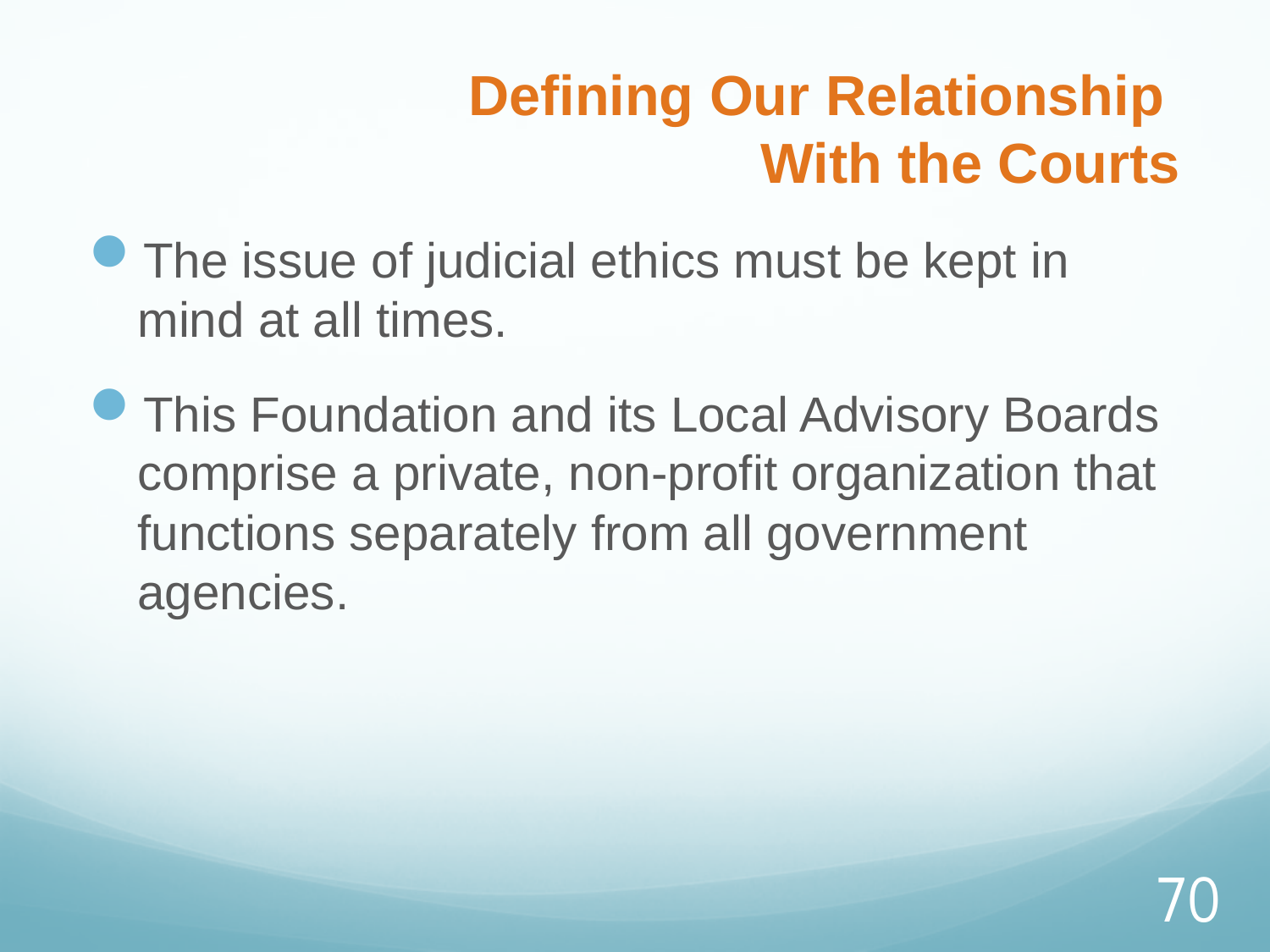

# Defining Our Relationship With the Courts
The issue of judicial ethics must be kept in mind at all times.
This Foundation and its Local Advisory Boards  comprise a private, non-profit organization that functions separately from all government agencies.
70